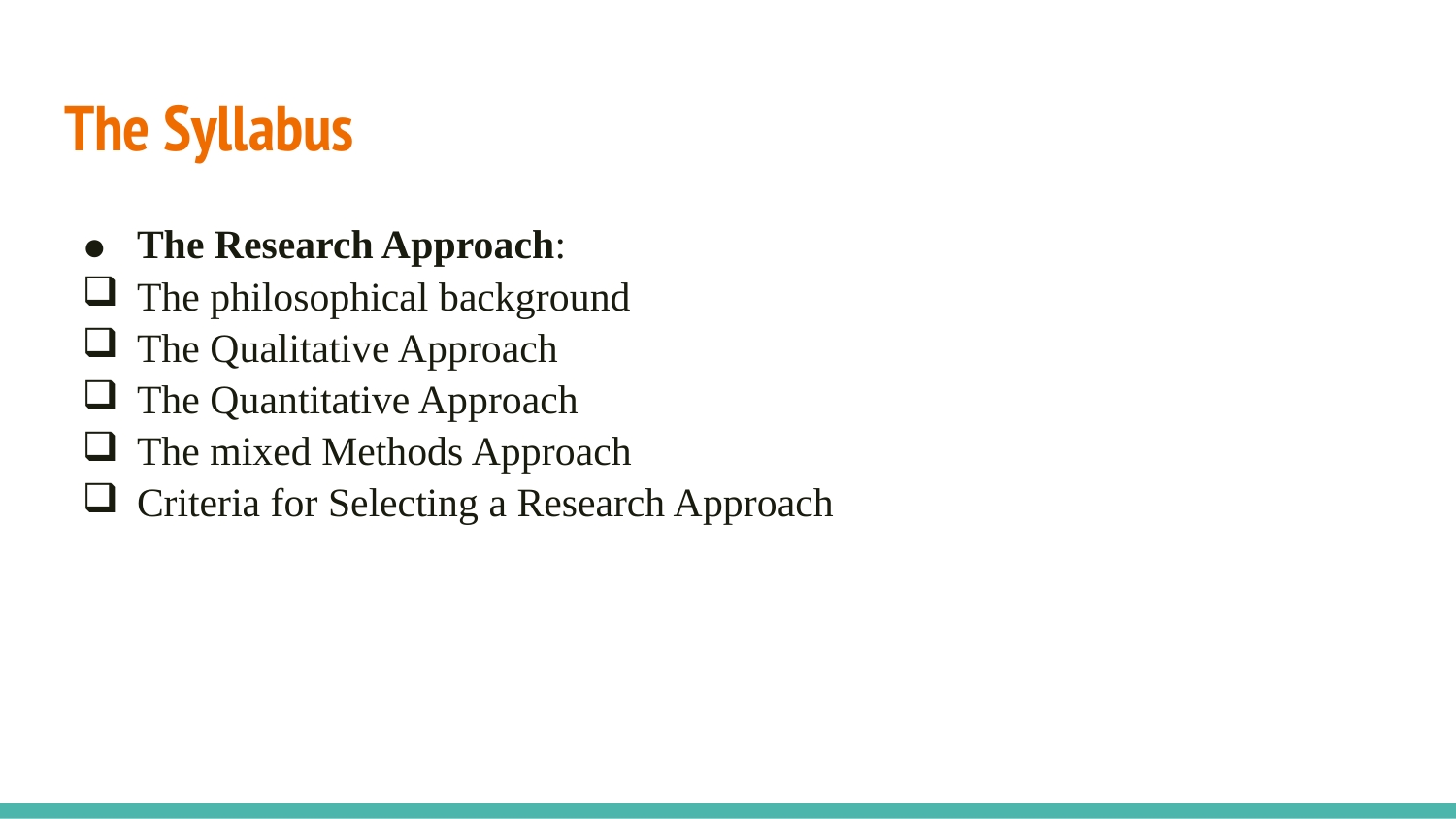

# The Syllabus
The Research Approach:
The philosophical background
The Qualitative Approach
The Quantitative Approach
The mixed Methods Approach
Criteria for Selecting a Research Approach